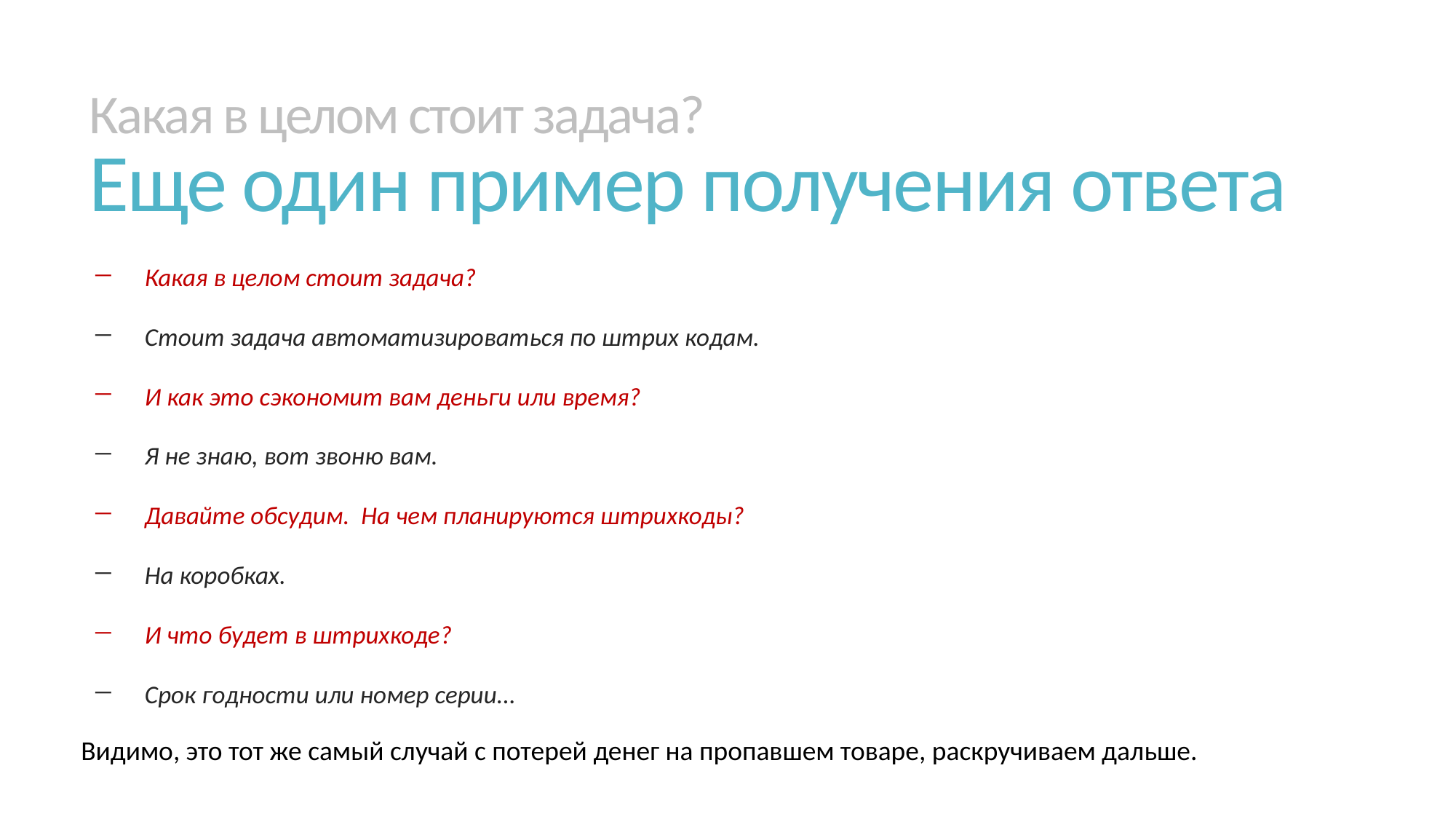

# Какая в целом стоит задача? Еще один пример получения ответа
Какая в целом стоит задача?
Стоит задача автоматизироваться по штрих кодам.
И как это сэкономит вам деньги или время?
Я не знаю, вот звоню вам.
Давайте обсудим.  На чем планируются штрихкоды?
На коробках.
И что будет в штрихкоде?
Срок годности или номер серии...
Видимо, это тот же самый случай с потерей денег на пропавшем товаре, раскручиваем дальше.